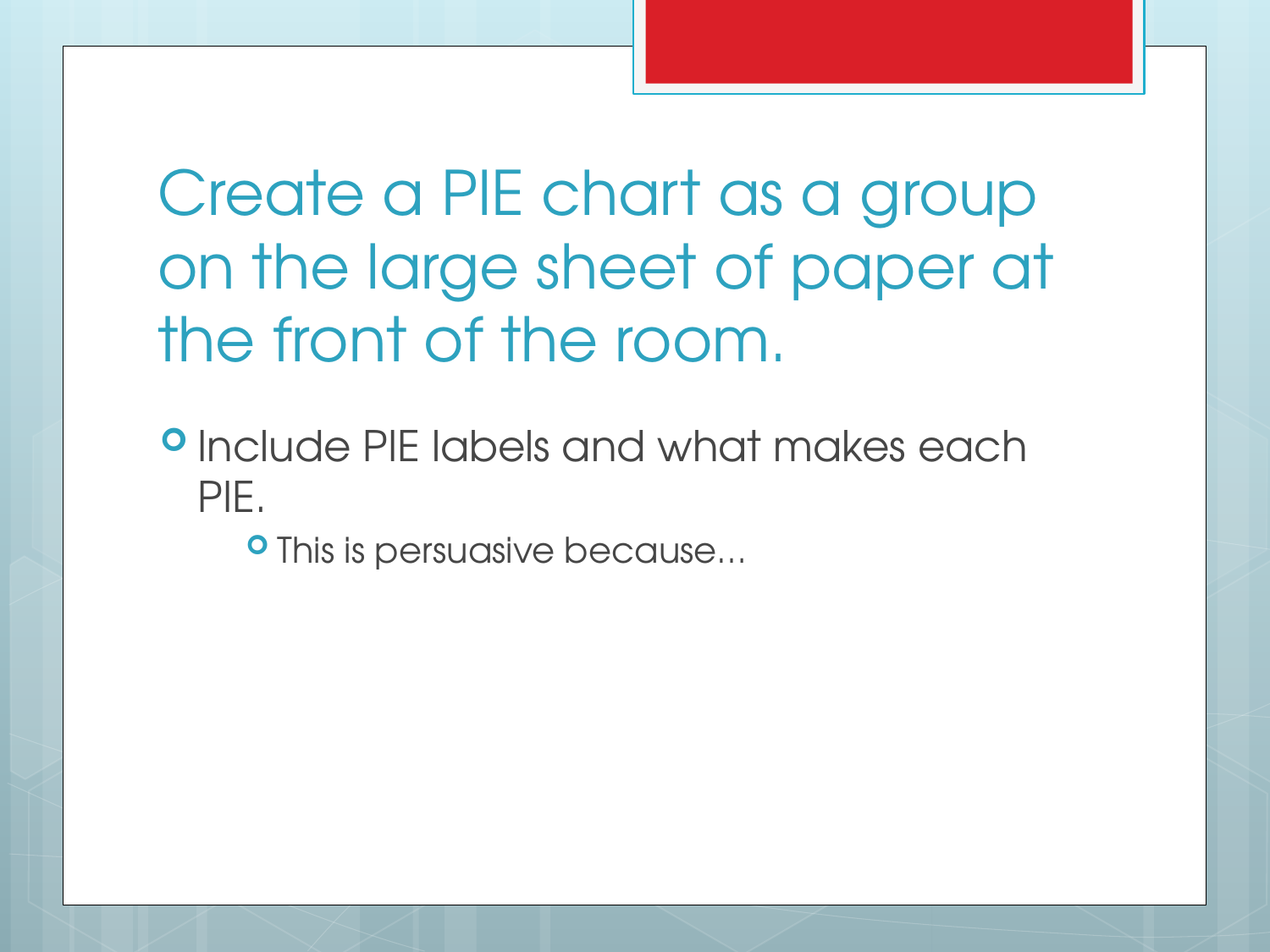

# Create a PIE chart as a group on the large sheet of paper at the front of the room.
Include PIE labels and what makes each PIE.
This is persuasive because…